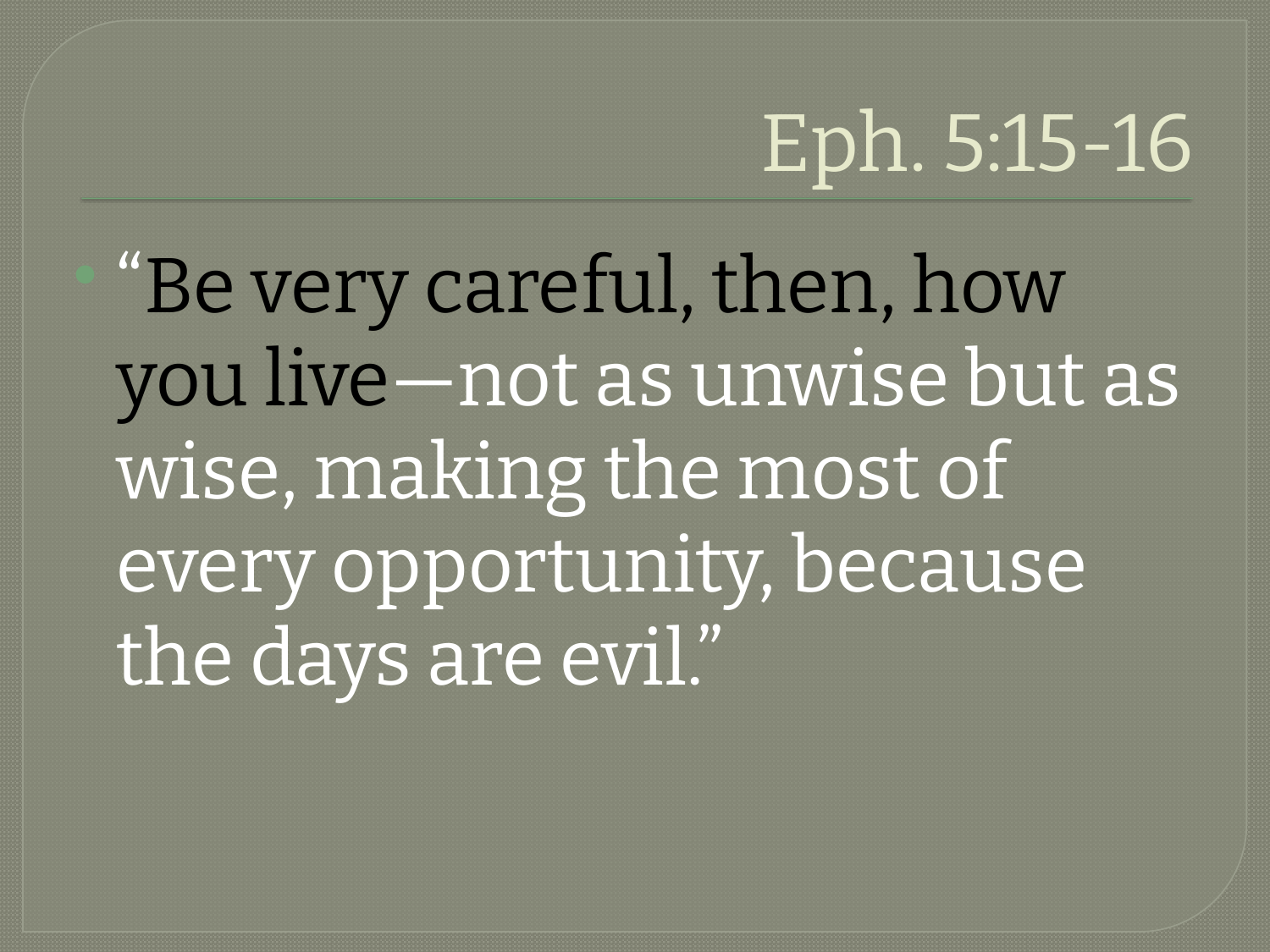

# Eph. 5:15-16
“Be very careful, then, how you live—not as unwise but as wise, making the most of every opportunity, because the days are evil.”